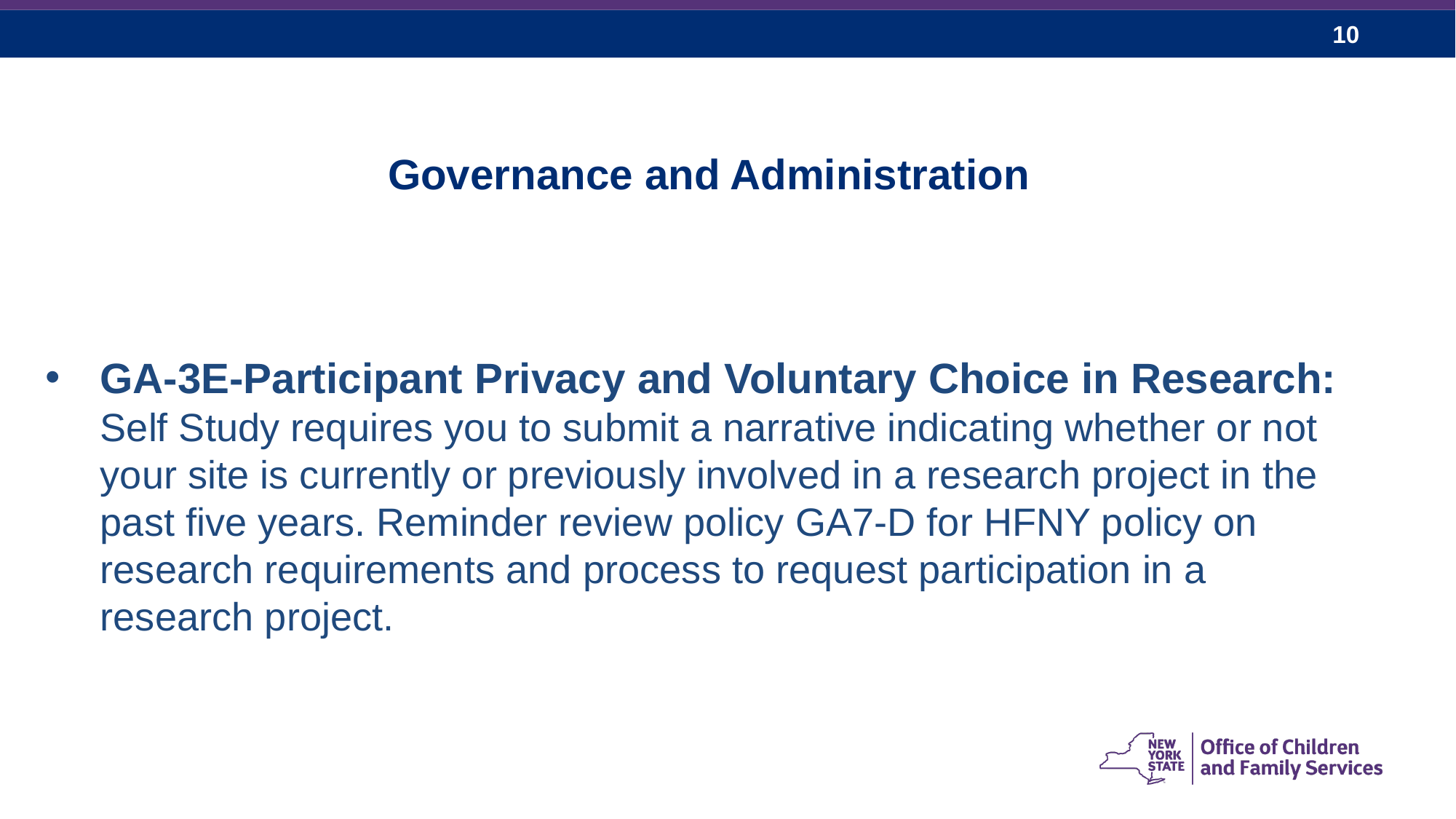

# Governance and Administration

GA-3E-Participant Privacy and Voluntary Choice in Research: Self Study requires you to submit a narrative indicating whether or not your site is currently or previously involved in a research project in the past five years. Reminder review policy GA7-D for HFNY policy on research requirements and process to request participation in a research project.